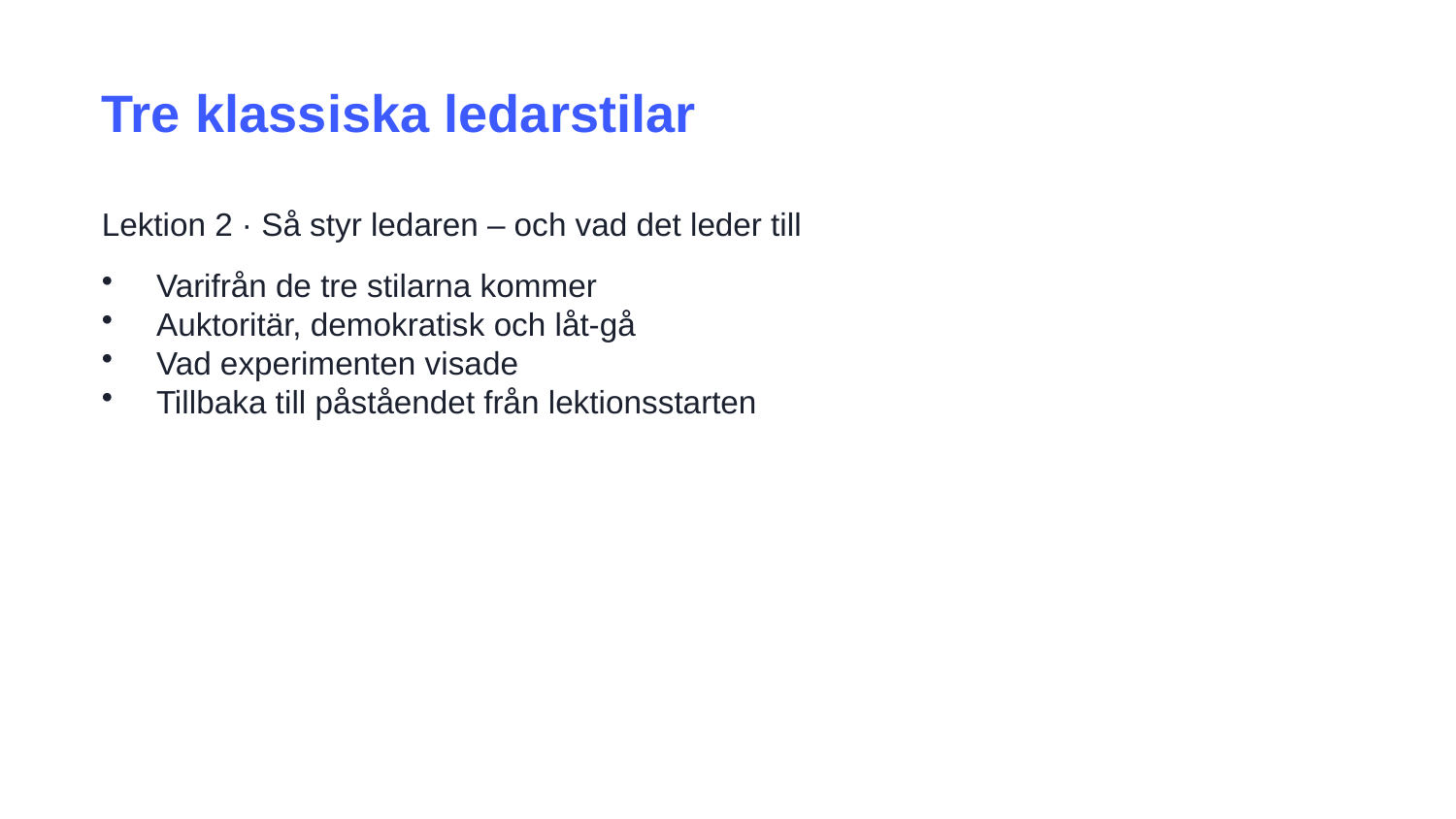

Tre klassiska ledarstilar
Lektion 2 · Så styr ledaren – och vad det leder till
Varifrån de tre stilarna kommer
Auktoritär, demokratisk och låt-gå
Vad experimenten visade
Tillbaka till påståendet från lektionsstarten